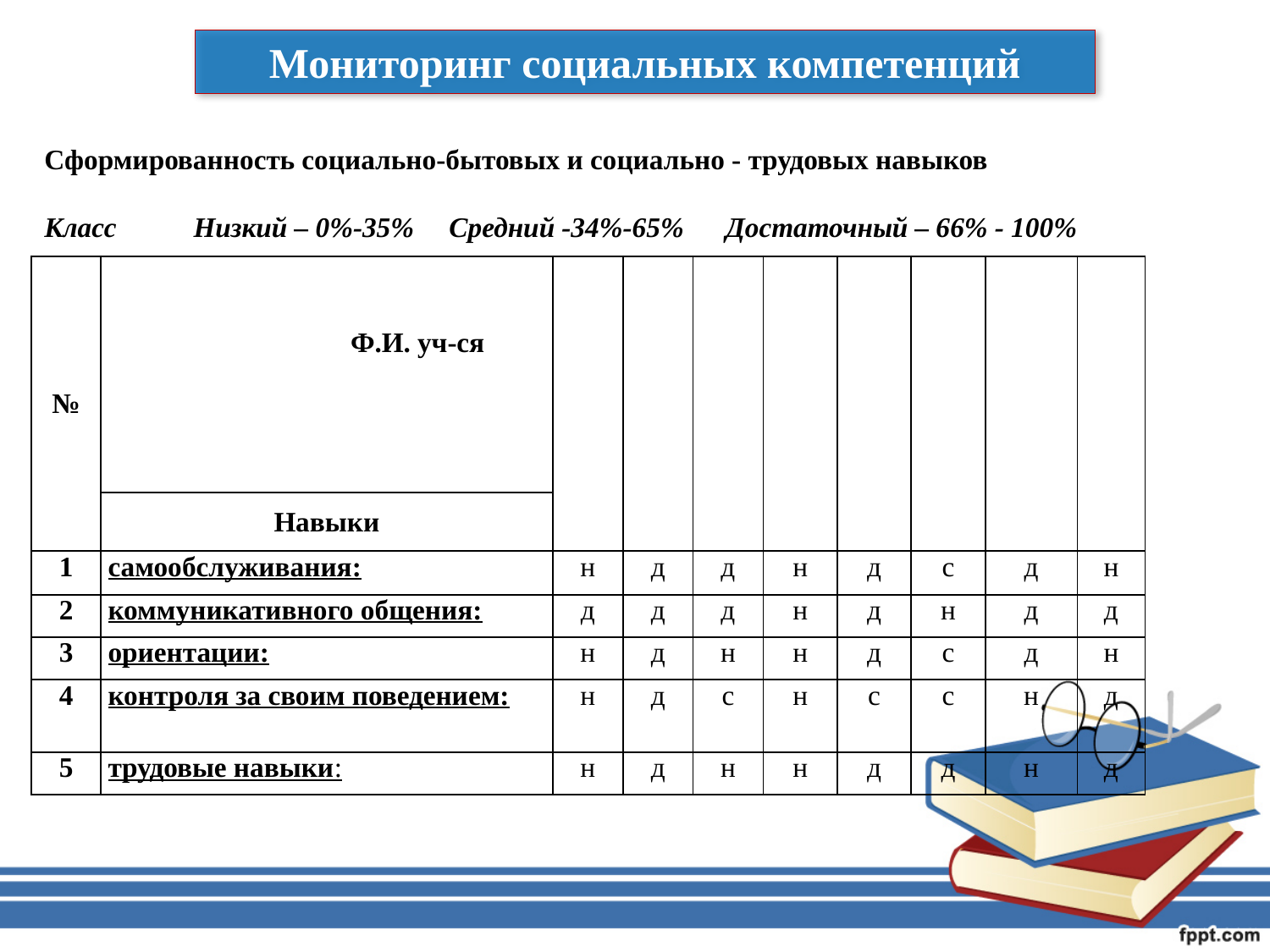

Мониторинг социальных компетенций
Сформированность социально-бытовых и социально - трудовых навыков

Класс           Низкий – 0%-35%     Средний -34%-65%      Достаточный – 66% - 100%

| № | Ф.И. уч-ся |  |  |  |  |  |  |  |  |
| --- | --- | --- | --- | --- | --- | --- | --- | --- | --- |
|  | Навыки |  |  |  |  |  |  |  |  |
| 1 | самообслуживания: | н | д | д | н | д | с | д | н |
| 2 | коммуникативного общения: | д | д | д | н | д | н | д | д |
| 3 | ориентации: | н | д | н | н | д | с | д | н |
| 4 | контроля за своим поведением: | н | д | с | н | с | с | н | д |
| 5 | трудовые навыки: | н | д | н | н | д | д | н | д |